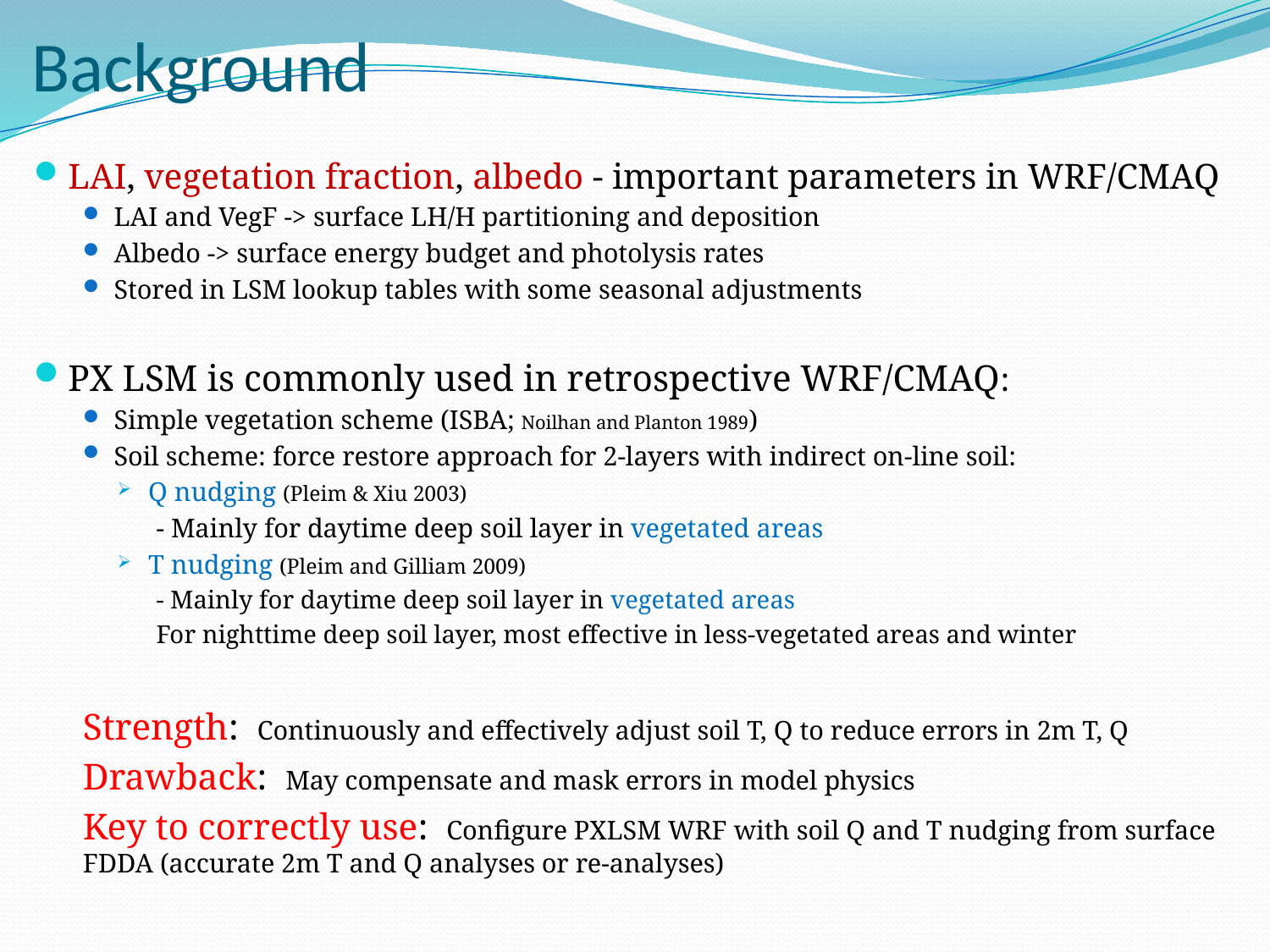

# Background
LAI, vegetation fraction, albedo - important parameters in WRF/CMAQ
LAI and VegF -> surface LH/H partitioning and deposition
Albedo -> surface energy budget and photolysis rates
Stored in LSM lookup tables with some seasonal adjustments

PX LSM is commonly used in retrospective WRF/CMAQ:
Simple vegetation scheme (ISBA; Noilhan and Planton 1989)
Soil scheme: force restore approach for 2-layers with indirect on-line soil:
Q nudging (Pleim & Xiu 2003)
- Mainly for daytime deep soil layer in vegetated areas
T nudging (Pleim and Gilliam 2009)
- Mainly for daytime deep soil layer in vegetated areas
For nighttime deep soil layer, most effective in less-vegetated areas and winter

Strength:  Continuously and effectively adjust soil T, Q to reduce errors in 2m T, Q
Drawback:  May compensate and mask errors in model physics
Key to correctly use:  Configure PXLSM WRF with soil Q and T nudging from surface FDDA (accurate 2m T and Q analyses or re-analyses)